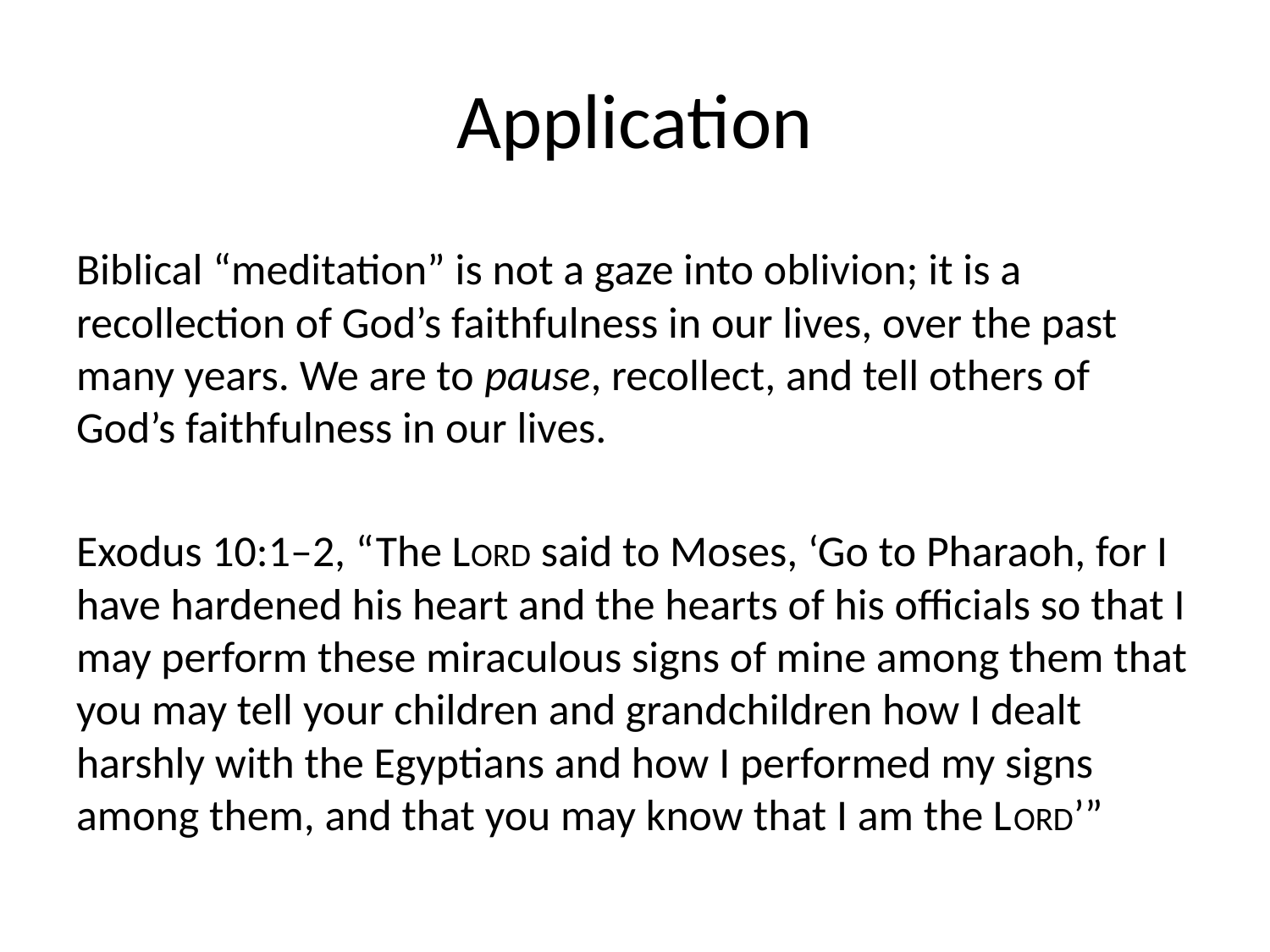

# Application
Biblical “meditation” is not a gaze into oblivion; it is a recollection of God’s faithfulness in our lives, over the past many years. We are to pause, recollect, and tell others of God’s faithfulness in our lives.

Exodus 10:1–2, “The LORD said to Moses, ‘Go to Pharaoh, for I have hardened his heart and the hearts of his officials so that I may perform these miraculous signs of mine among them that you may tell your children and grandchildren how I dealt harshly with the Egyptians and how I performed my signs among them, and that you may know that I am the LORD’”